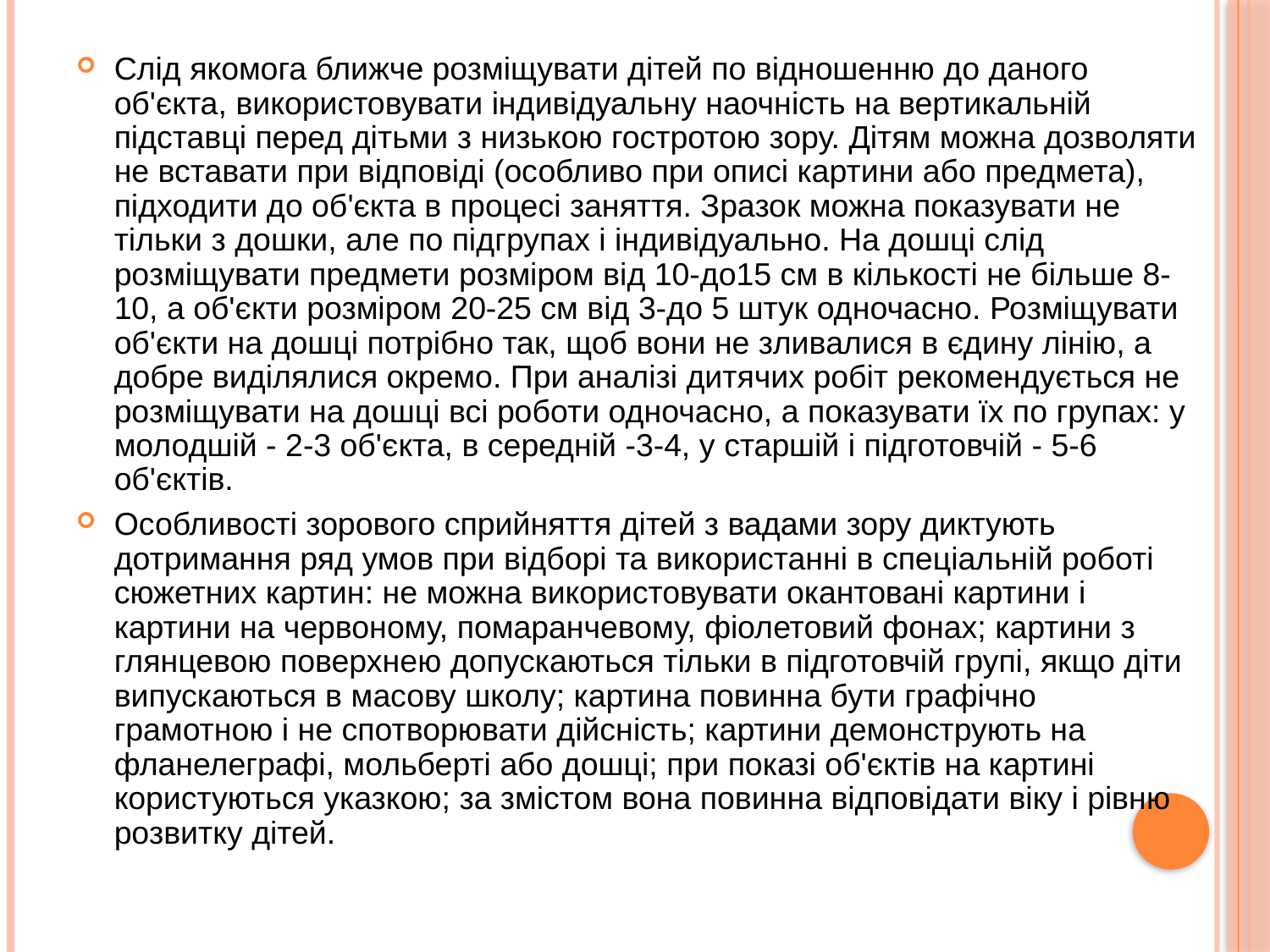

Слід якомога ближче розміщувати дітей по відношенню до даного об'єкта, використовувати індивідуальну наочність на вертикальній підставці перед дітьми з низькою гостротою зору. Дітям можна дозволяти не вставати при відповіді (особливо при описі картини або предмета), підходити до об'єкта в процесі заняття. Зразок можна показувати не тільки з дошки, але по підгрупах і індивідуально. На дошці слід розміщувати предмети розміром від 10-до15 см в кількості не більше 8-10, а об'єкти розміром 20-25 см від 3-до 5 штук одночасно. Розміщувати об'єкти на дошці потрібно так, щоб вони не зливалися в єдину лінію, а добре виділялися окремо. При аналізі дитячих робіт рекомендується не розміщувати на дошці всі роботи одночасно, а показувати їх по групах: у молодшій - 2-3 об'єкта, в середній -3-4, у старшій і підготовчій - 5-6 об'єктів.
Особливості зорового сприйняття дітей з вадами зору диктують дотримання ряд умов при відборі та використанні в спеціальній роботі сюжетних картин: не можна використовувати окантовані картини і картини на червоному, помаранчевому, фіолетовий фонах; картини з глянцевою поверхнею допускаються тільки в підготовчій групі, якщо діти випускаються в масову школу; картина повинна бути графічно грамотною і не спотворювати дійсність; картини демонструють на фланелеграфі, мольберті або дошці; при показі об'єктів на картині користуються указкою; за змістом вона повинна відповідати віку і рівню розвитку дітей.